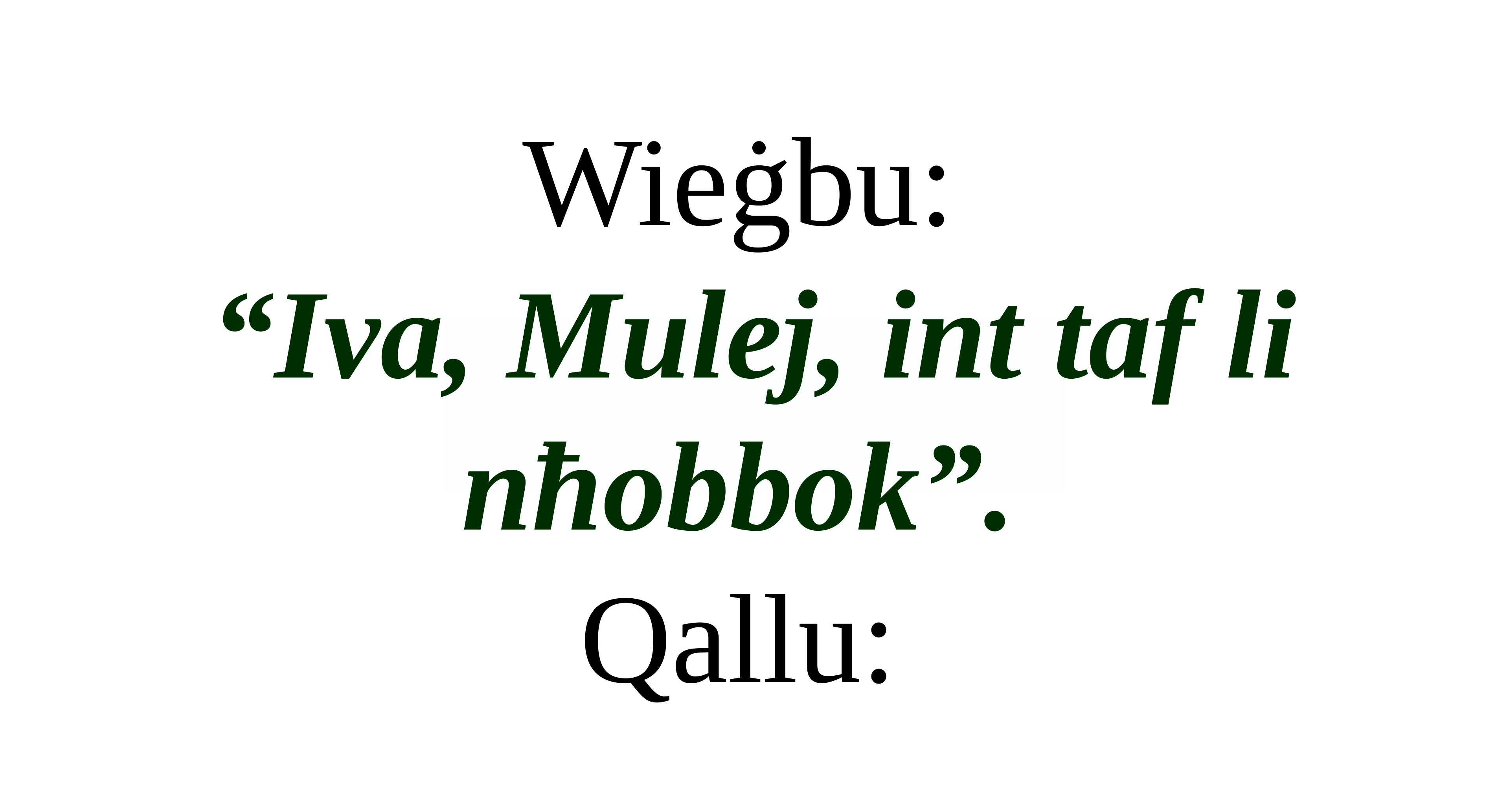

Wieġbu:
“Iva, Mulej, int taf li
nħobbok”.
Qallu: